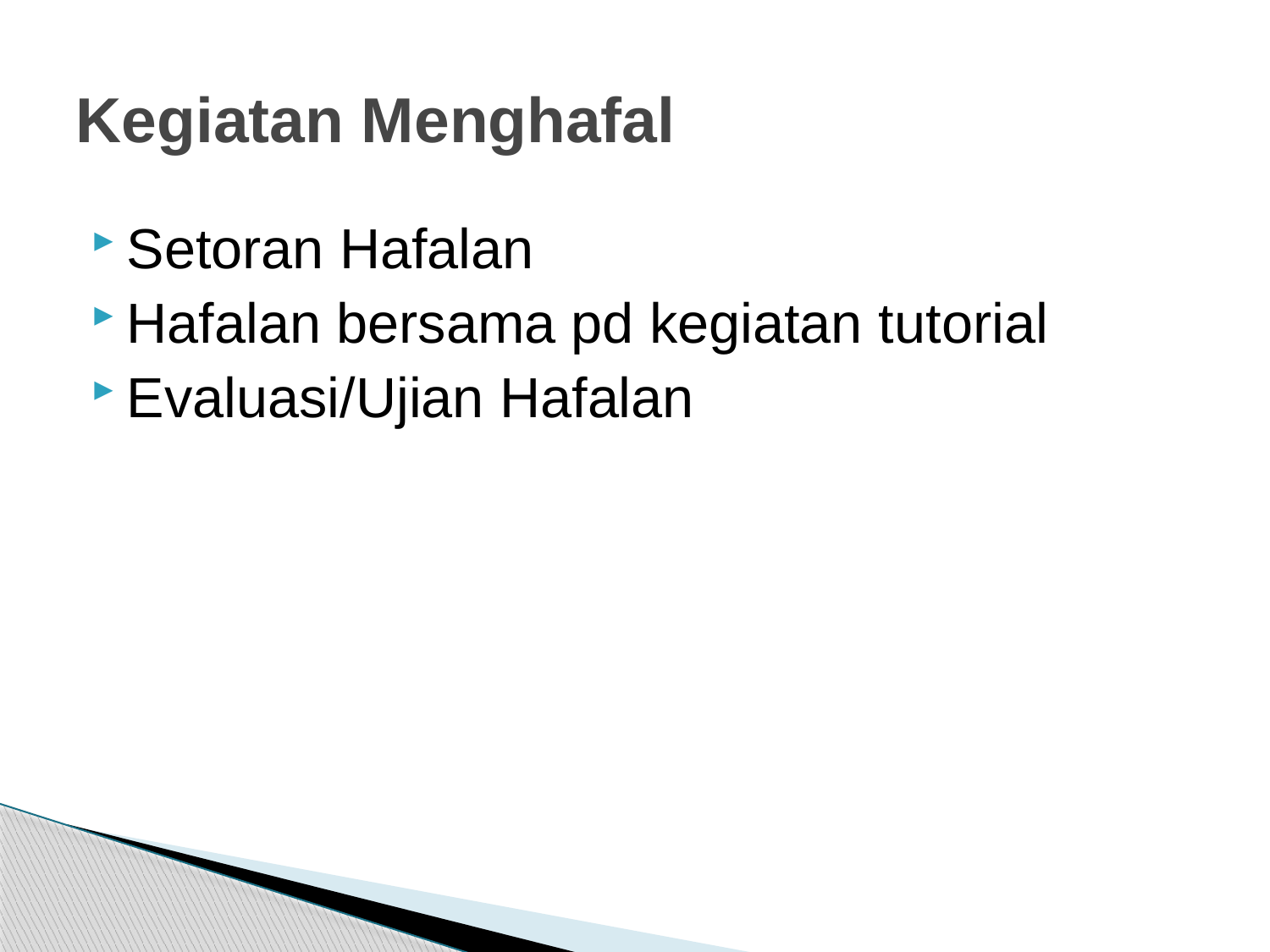

# Kegiatan Menghafal
Setoran Hafalan
Hafalan bersama pd kegiatan tutorial
Evaluasi/Ujian Hafalan